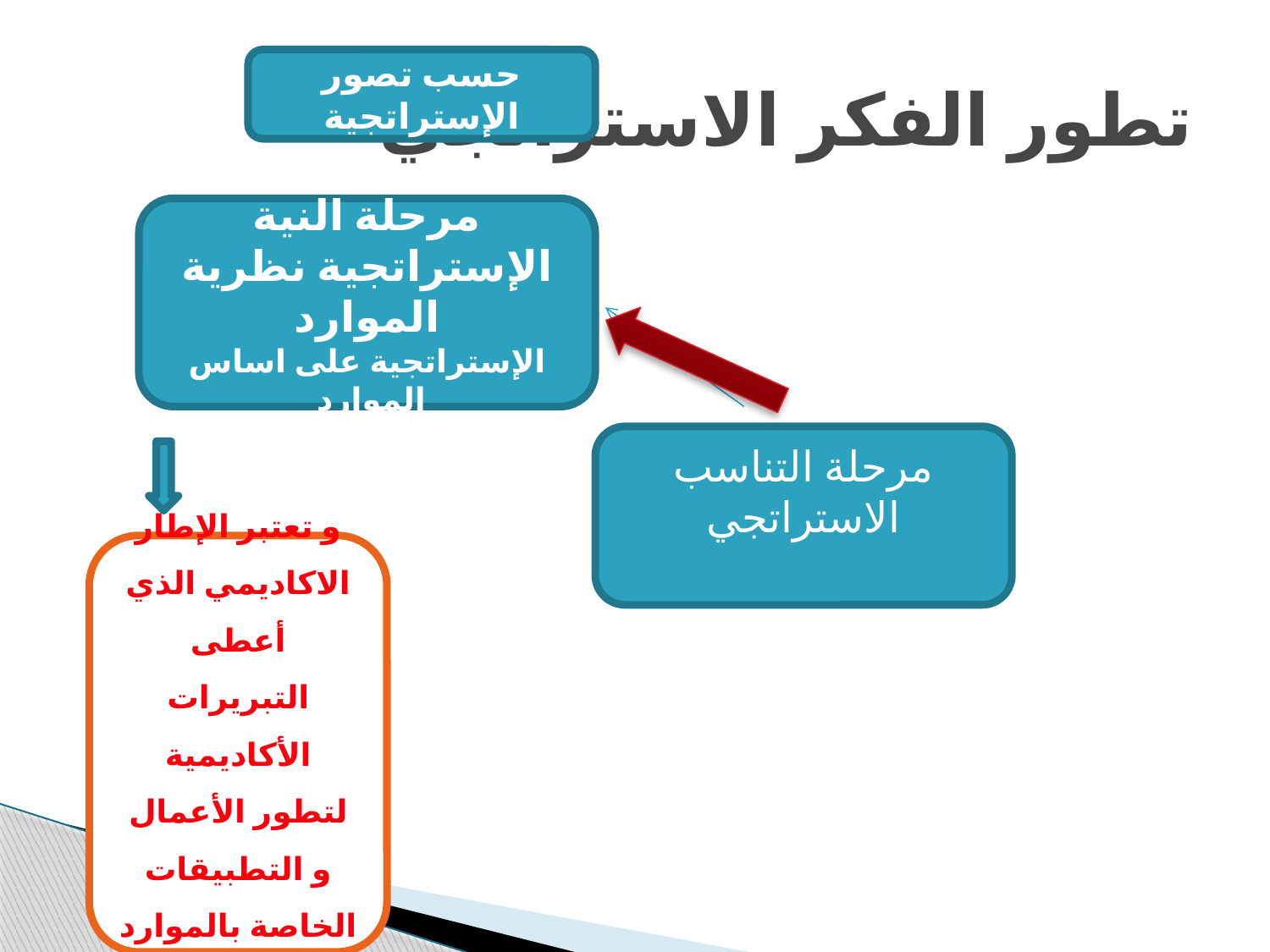

# تطور الفكر الاستراتجي
حسب تصور الإستراتجية

مرحلة النية الإستراتجية نظرية الموارد
الإستراتجية على اساس الموارد

مرحلة التناسب الاستراتجي

و تعتبر الإطار الاكاديمي الذي أعطى التبريرات الأكاديمية لتطور الأعمال و التطبيقات الخاصة بالموارد البشرية